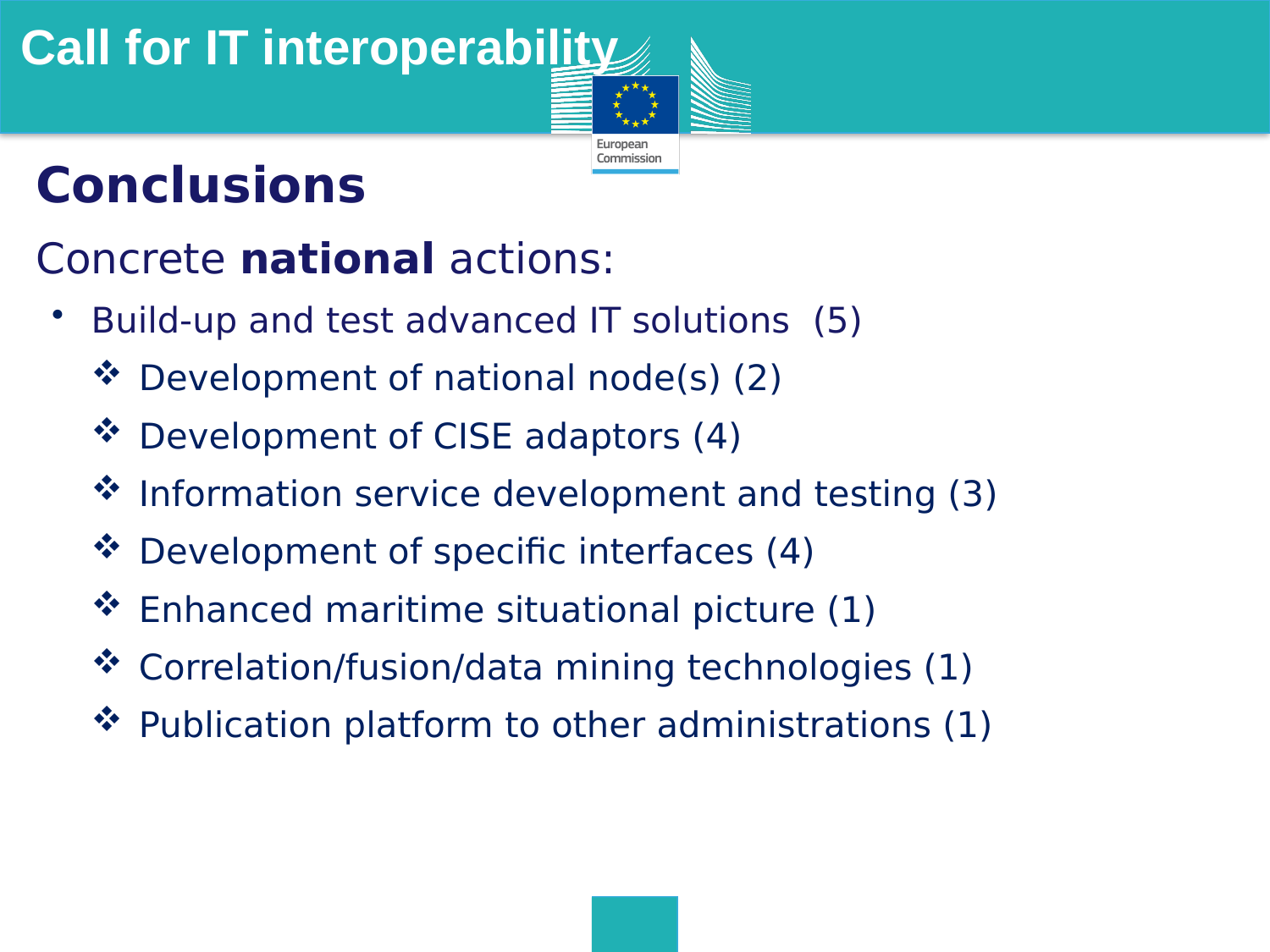

Call for IT interoperability
Conclusions
Concrete national actions:
Build-up and test advanced IT solutions  (5)
Development of national node(s) (2)
Development of CISE adaptors (4)
Information service development and testing (3)
Development of specific interfaces (4)
Enhanced maritime situational picture (1)
Correlation/fusion/data mining technologies (1)
Publication platform to other administrations (1)